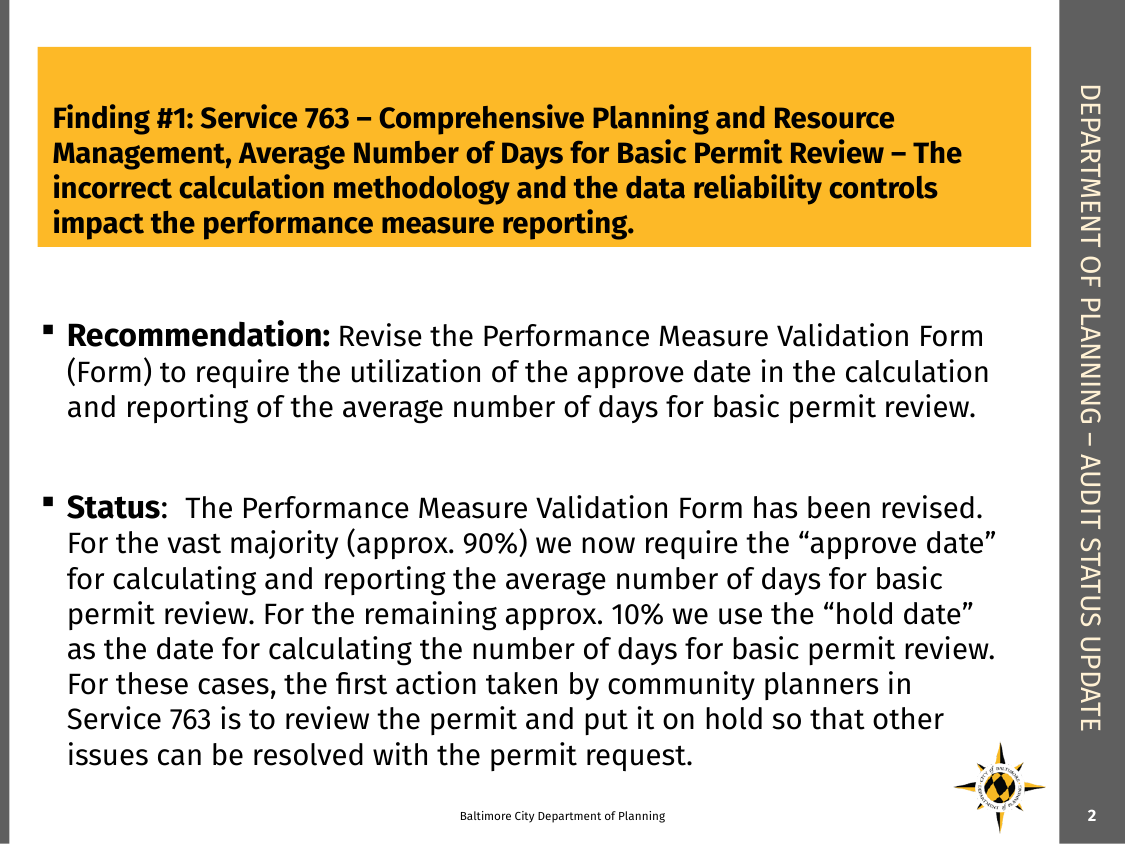

Finding #1: Service 763 – Comprehensive Planning and Resource Management, Average Number of Days for Basic Permit Review – The incorrect calculation methodology and the data reliability controls impact the performance measure reporting.

# Department of Planning – audit status update

Recommendation: Revise the Performance Measure Validation Form (Form) to require the utilization of the approve date in the calculation and reporting of the average number of days for basic permit review.

Status:  The Performance Measure Validation Form has been revised. For the vast majority (approx. 90%) we now require the “approve date” for calculating and reporting the average number of days for basic permit review. For the remaining approx. 10% we use the “hold date” as the date for calculating the number of days for basic permit review. For these cases, the first action taken by community planners in Service 763 is to review the permit and put it on hold so that other issues can be resolved with the permit request.
2
Baltimore City Department of Planning